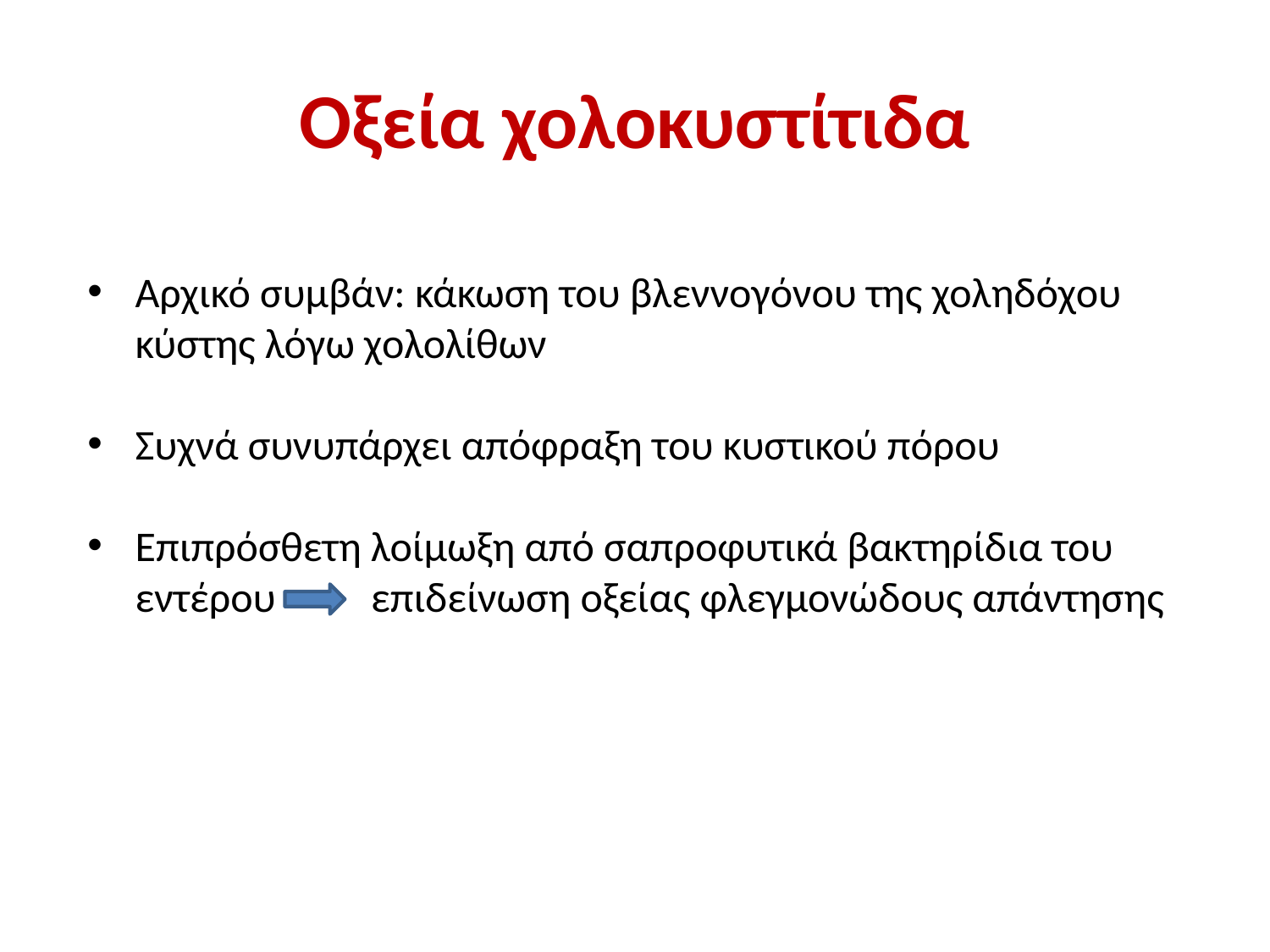

# Οξεία χολοκυστίτιδα
Αρχικό συμβάν: κάκωση του βλεννογόνου της χοληδόχου κύστης λόγω χολολίθων

Συχνά συνυπάρχει απόφραξη του κυστικού πόρου

Eπιπρόσθετη λοίμωξη από σαπροφυτικά βακτηρίδια του εντέρου          επιδείνωση οξείας φλεγμονώδους απάντησης